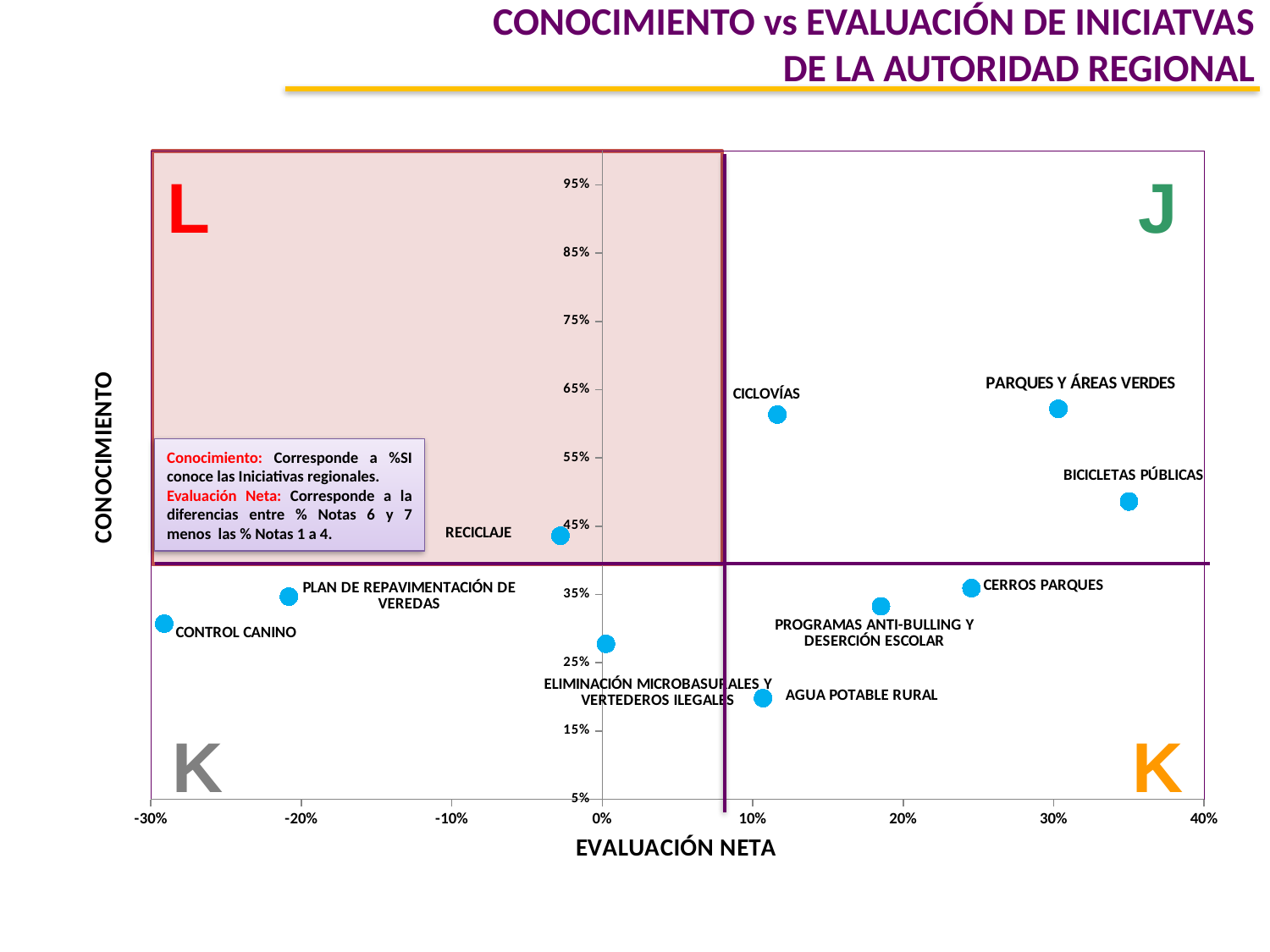

CONOCIMIENTO vs EVALUACIÓN DE INICIATVAS
 DE LA AUTORIDAD REGIONAL

### Chart

| Category | PARQUES Y ÁREAS VERDES | CICLOVÍAS | BICICLETAS PÚBLICAS | RECICLAJE | CERROS PARQUES | PLAN DE REPAVIMENTACIÓN DE VEREDAS | PROGRAMAS ANTI-BULLING Y DESERCIÓN ESCOLAR | CONTROL CANINO | ELIMINACIÓN MICROBASURALES Y VERTEDEROS ILEGALES | AGUA POTABLE RURAL |
|---|---|---|---|---|---|---|---|---|---|---|
L
J
Conocimiento: Corresponde a %SI conoce las Iniciativas regionales.
Evaluación Neta: Corresponde a la diferencias entre % Notas 6 y 7 menos  las % Notas 1 a 4.
K
K